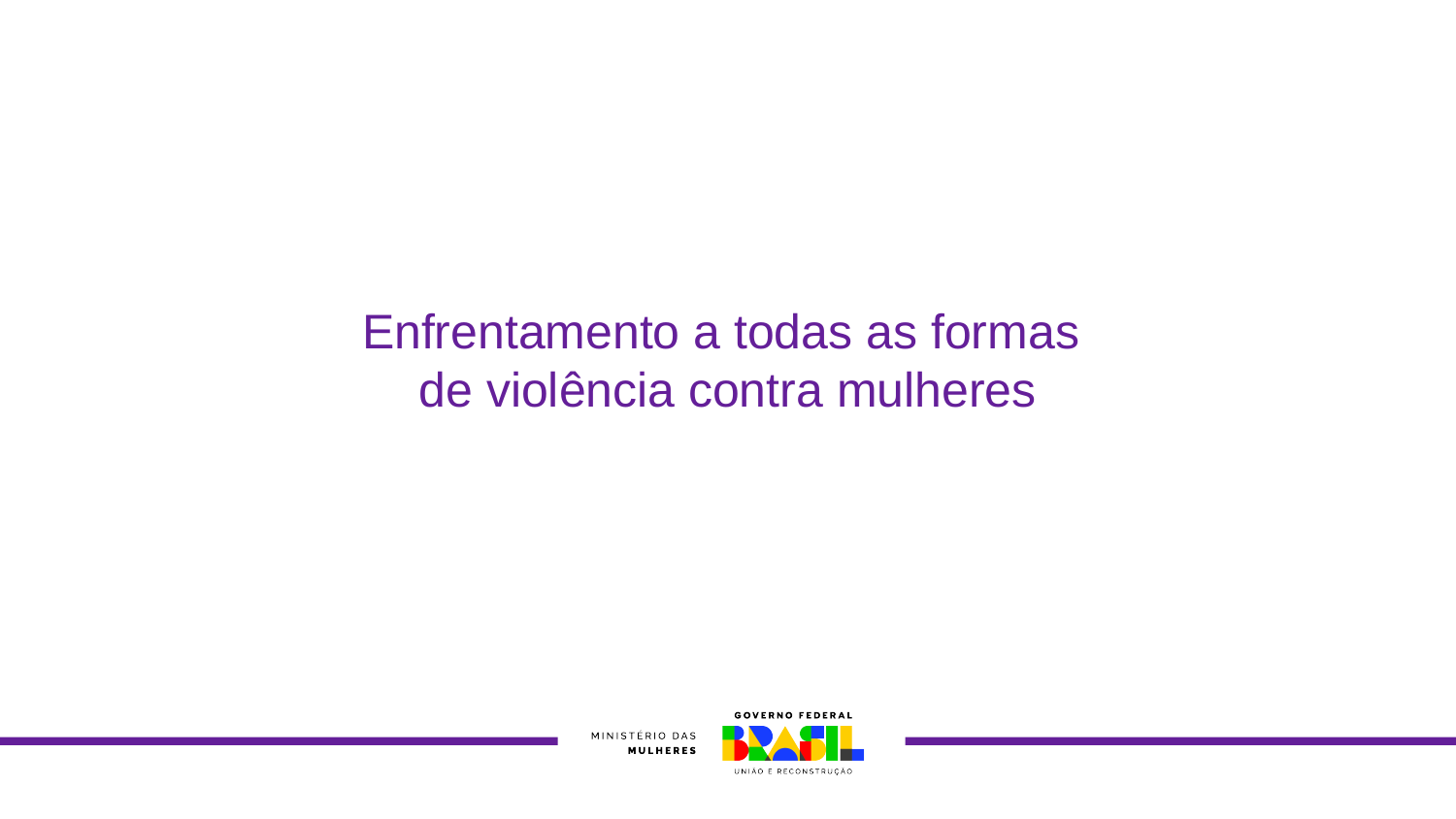

Enfrentamento a todas as formas
de violência contra mulheres